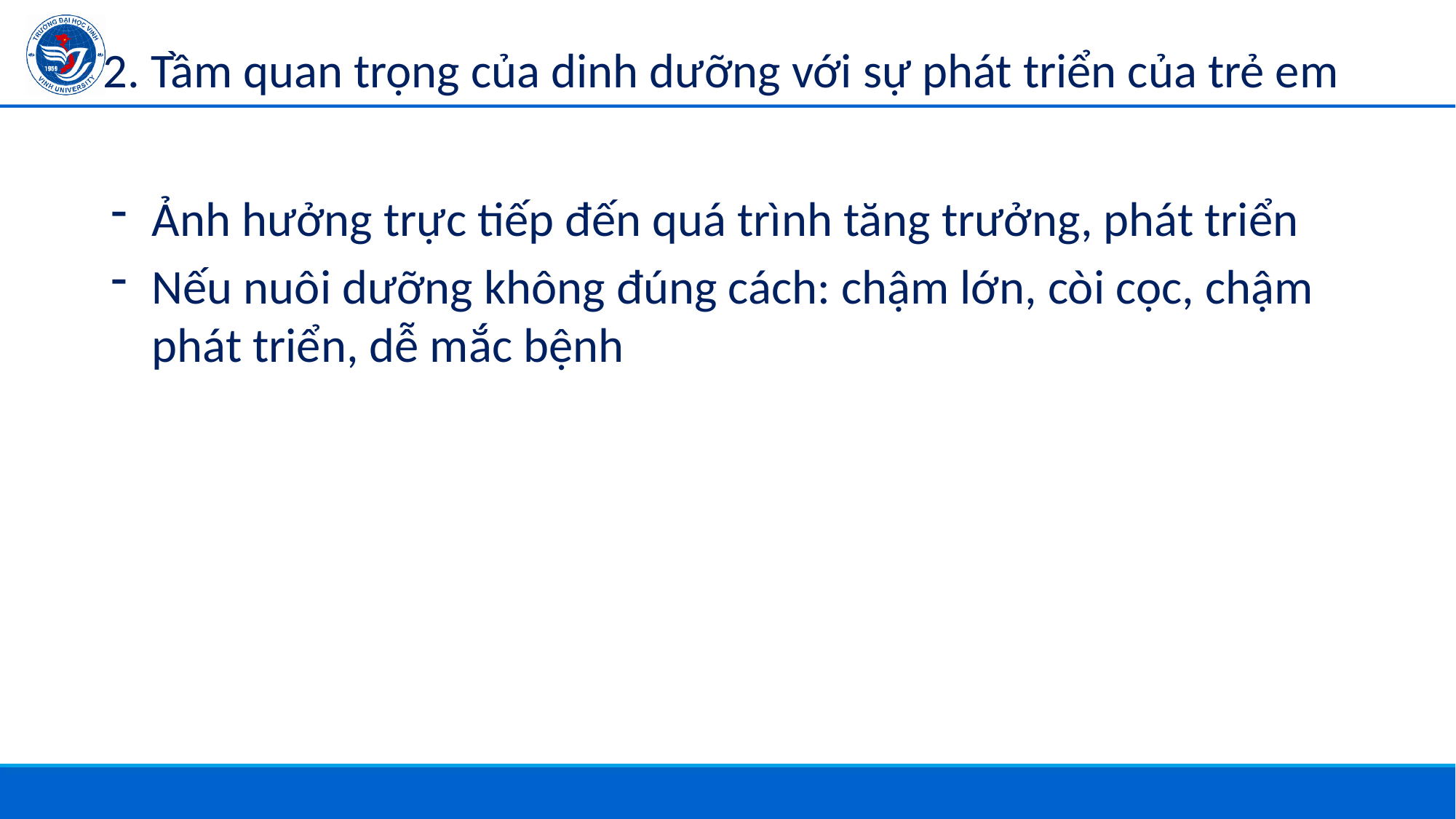

# 2. Tầm quan trọng của dinh dưỡng với sự phát triển của trẻ em
Ảnh hưởng trực tiếp đến quá trình tăng trưởng, phát triển
Nếu nuôi dưỡng không đúng cách: chậm lớn, còi cọc, chậm phát triển, dễ mắc bệnh